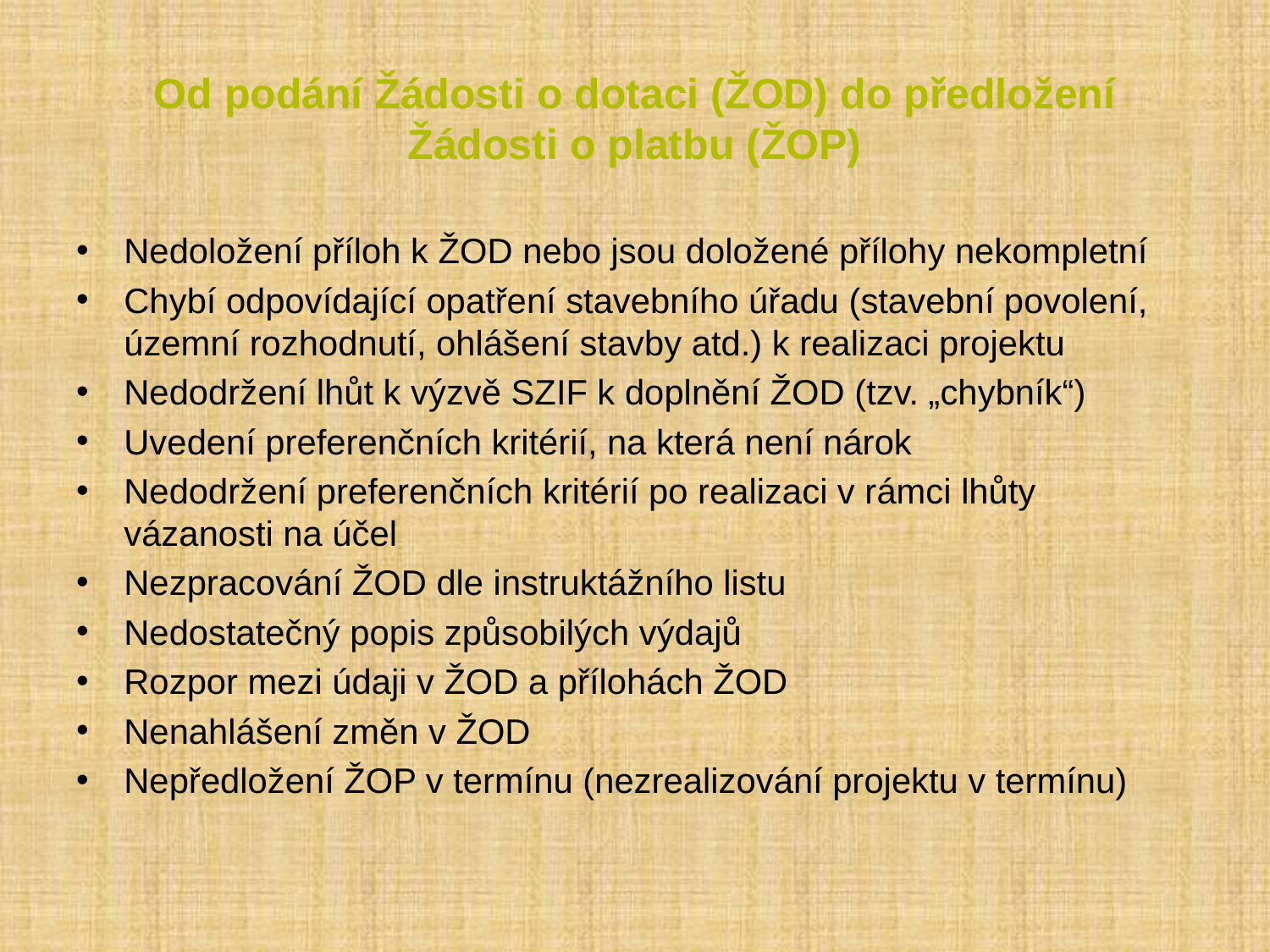

# Od podání Žádosti o dotaci (ŽOD) do předložení Žádosti o platbu (ŽOP)
Nedoložení příloh k ŽOD nebo jsou doložené přílohy nekompletní
Chybí odpovídající opatření stavebního úřadu (stavební povolení, územní rozhodnutí, ohlášení stavby atd.) k realizaci projektu
Nedodržení lhůt k výzvě SZIF k doplnění ŽOD (tzv. „chybník“)
Uvedení preferenčních kritérií, na která není nárok
Nedodržení preferenčních kritérií po realizaci v rámci lhůty vázanosti na účel
Nezpracování ŽOD dle instruktážního listu
Nedostatečný popis způsobilých výdajů
Rozpor mezi údaji v ŽOD a přílohách ŽOD
Nenahlášení změn v ŽOD
Nepředložení ŽOP v termínu (nezrealizování projektu v termínu)